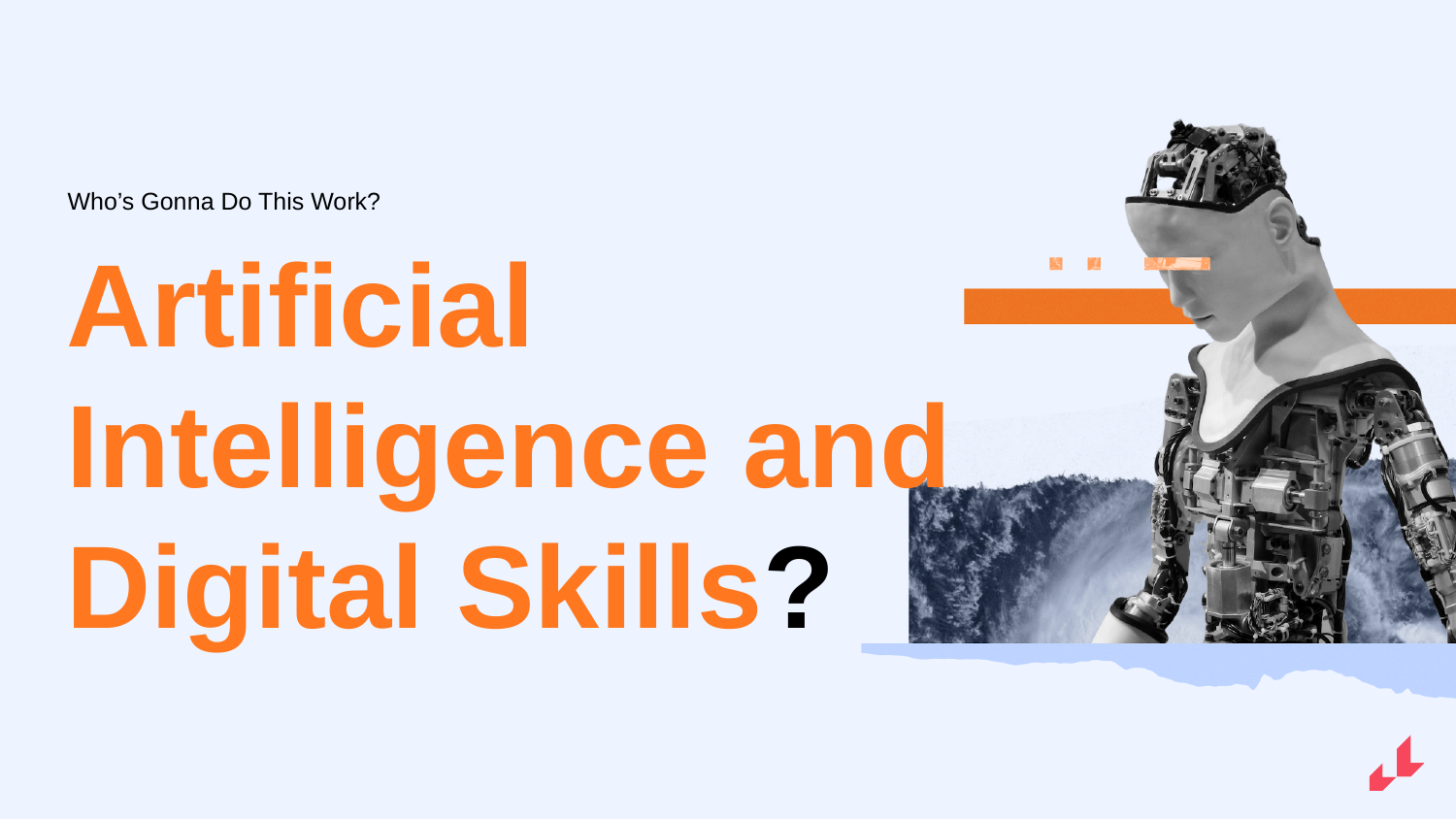

Who’s Gonna Do This Work?
# Artificial Intelligence and Digital Skills?